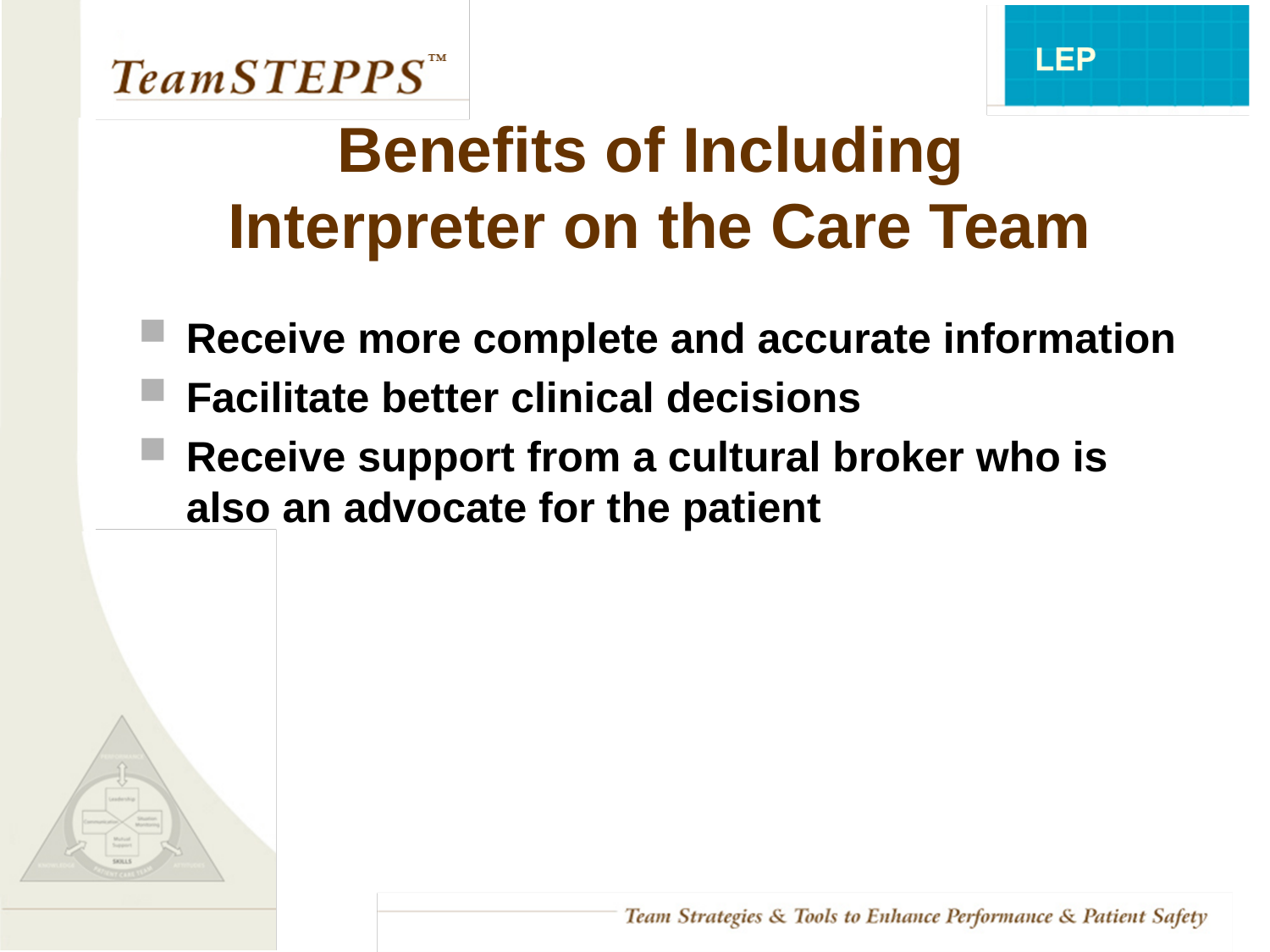

# Benefits of Including Interpreter on the Care Team
Receive more complete and accurate information
Facilitate better clinical decisions
Receive support from a cultural broker who is also an advocate for the patient